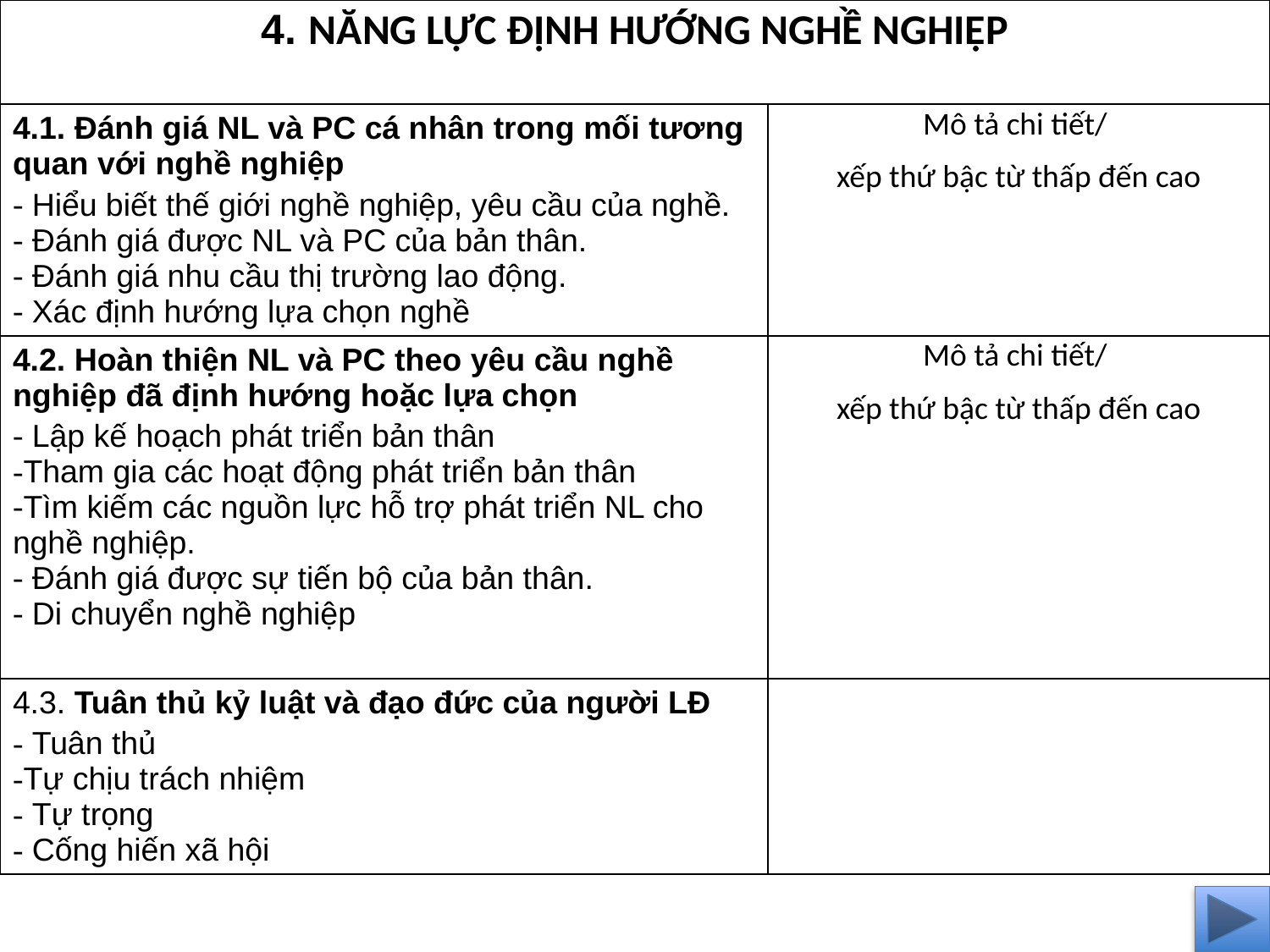

| 4. NĂNG LỰC ĐỊNH HƯỚNG NGHỀ NGHIỆP |  |
| --- | --- |
| 4.1. Đánh giá NL và PC cá nhân trong mối tương quan với nghề nghiệp Hiểu biết thế giới nghề nghiệp, yêu cầu của nghề. Đánh giá được NL và PC của bản thân. Đánh giá nhu cầu thị trường lao động. Xác định hướng lựa chọn nghề | Mô tả chi tiết/ xếp thứ bậc từ thấp đến cao |
| 4.2. Hoàn thiện NL và PC theo yêu cầu nghề nghiệp đã định hướng hoặc lựa chọn Lập kế hoạch phát triển bản thân Tham gia các hoạt động phát triển bản thân Tìm kiếm các nguồn lực hỗ trợ phát triển NL cho nghề nghiệp. Đánh giá được sự tiến bộ của bản thân. Di chuyển nghề nghiệp | Mô tả chi tiết/ xếp thứ bậc từ thấp đến cao |
| 4.3. Tuân thủ kỷ luật và đạo đức của người LĐ Tuân thủ Tự chịu trách nhiệm Tự trọng Cống hiến xã hội |  |